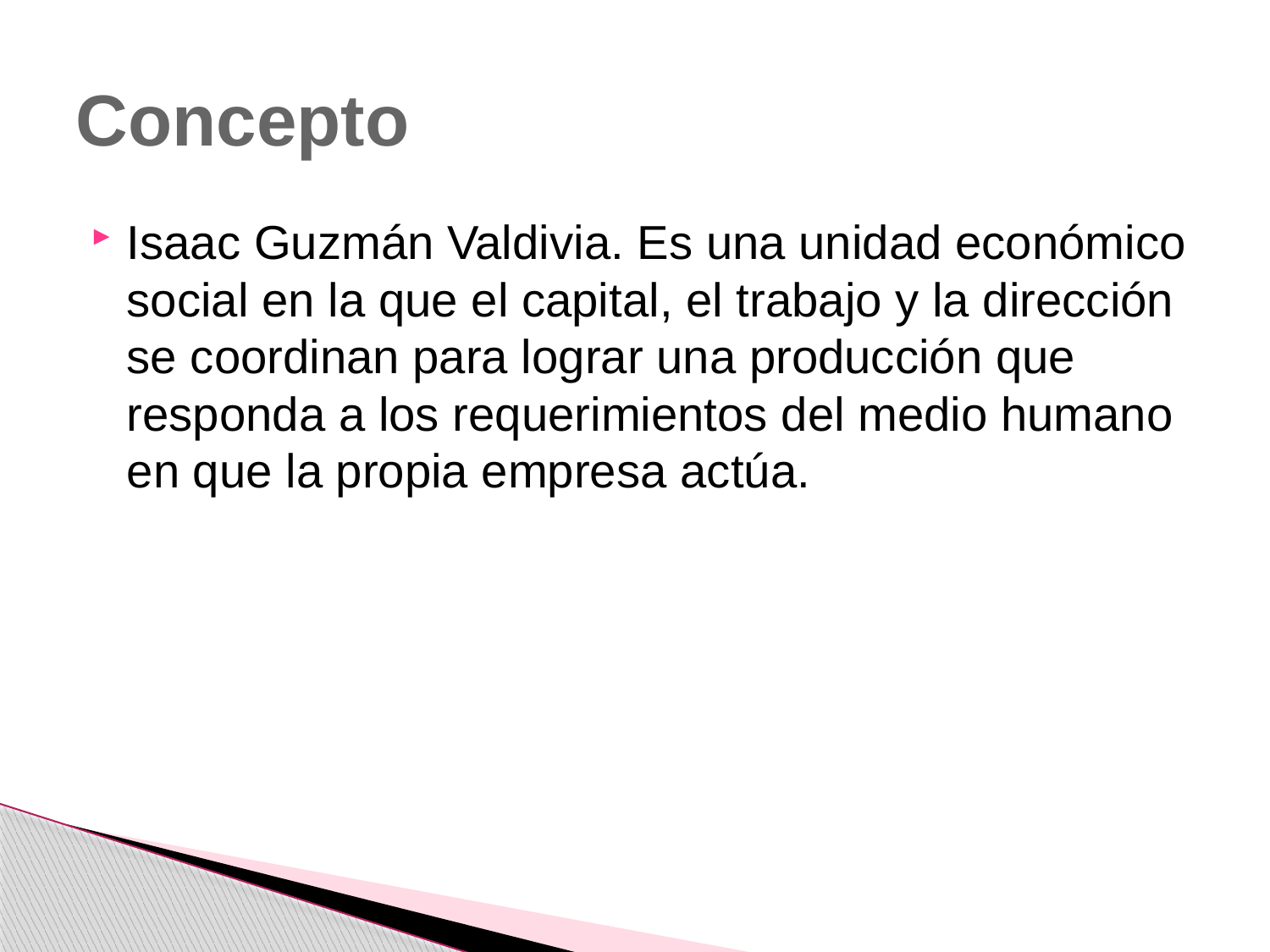

# Concepto
Isaac Guzmán Valdivia. Es una unidad económico social en la que el capital, el trabajo y la dirección se coordinan para lograr una producción que responda a los requerimientos del medio humano en que la propia empresa actúa.